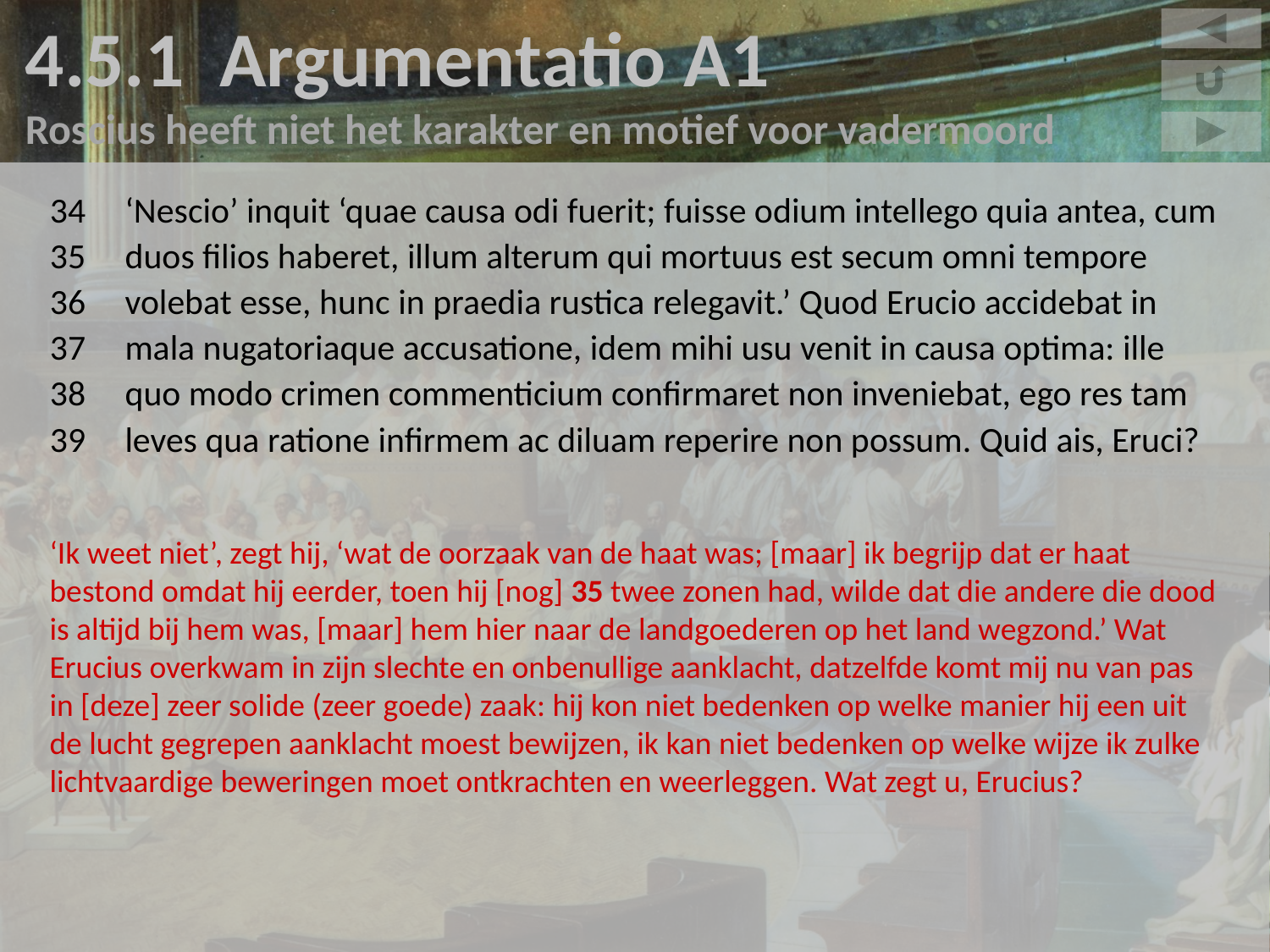

4.5.1  Argumentatio A1
Roscius heeft niet het karakter en motief voor vadermoord

34	‘Nescio’ inquit ‘quae causa odi fuerit; fuisse odium intellego quia antea, cum
35	duos filios haberet, illum alterum qui mortuus est secum omni tempore
36	volebat esse, hunc in praedia rustica relegavit.’ Quod Erucio accidebat in
37	mala nugatoriaque accusatione, idem mihi usu venit in causa optima: ille
38	quo modo crimen commenticium confirmaret non inveniebat, ego res tam
39	leves qua ratione infirmem ac diluam reperire non possum. Quid ais, Eruci?
‘Ik weet niet’, zegt hij, ‘wat de oorzaak van de haat was; [maar] ik begrijp dat er haat bestond omdat hij eerder, toen hij [nog] 35 twee zonen had, wilde dat die andere die dood is altijd bij hem was, [maar] hem hier naar de landgoederen op het land wegzond.’ Wat Erucius overkwam in zijn slechte en onbenullige aanklacht, datzelfde komt mij nu van pas in [deze] zeer solide (zeer goede) zaak: hij kon niet bedenken op welke manier hij een uit de lucht gegrepen aanklacht moest bewijzen, ik kan niet bedenken op welke wijze ik zulke lichtvaardige beweringen moet ontkrachten en weerleggen. Wat zegt u, Erucius?